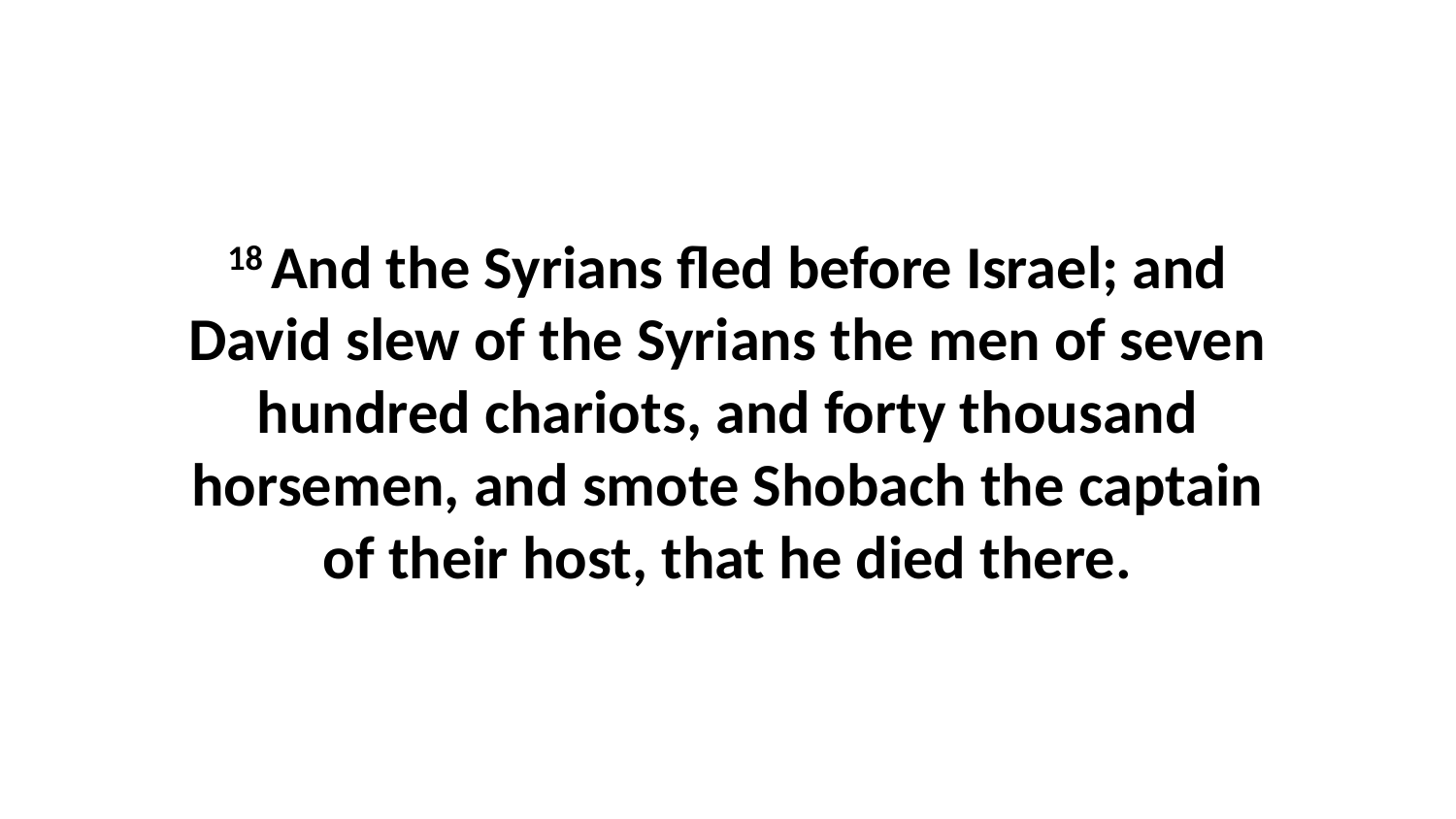

18 And the Syrians fled before Israel; and David slew of the Syrians the men of seven hundred chariots, and forty thousand horsemen, and smote Shobach the captain of their host, that he died there.